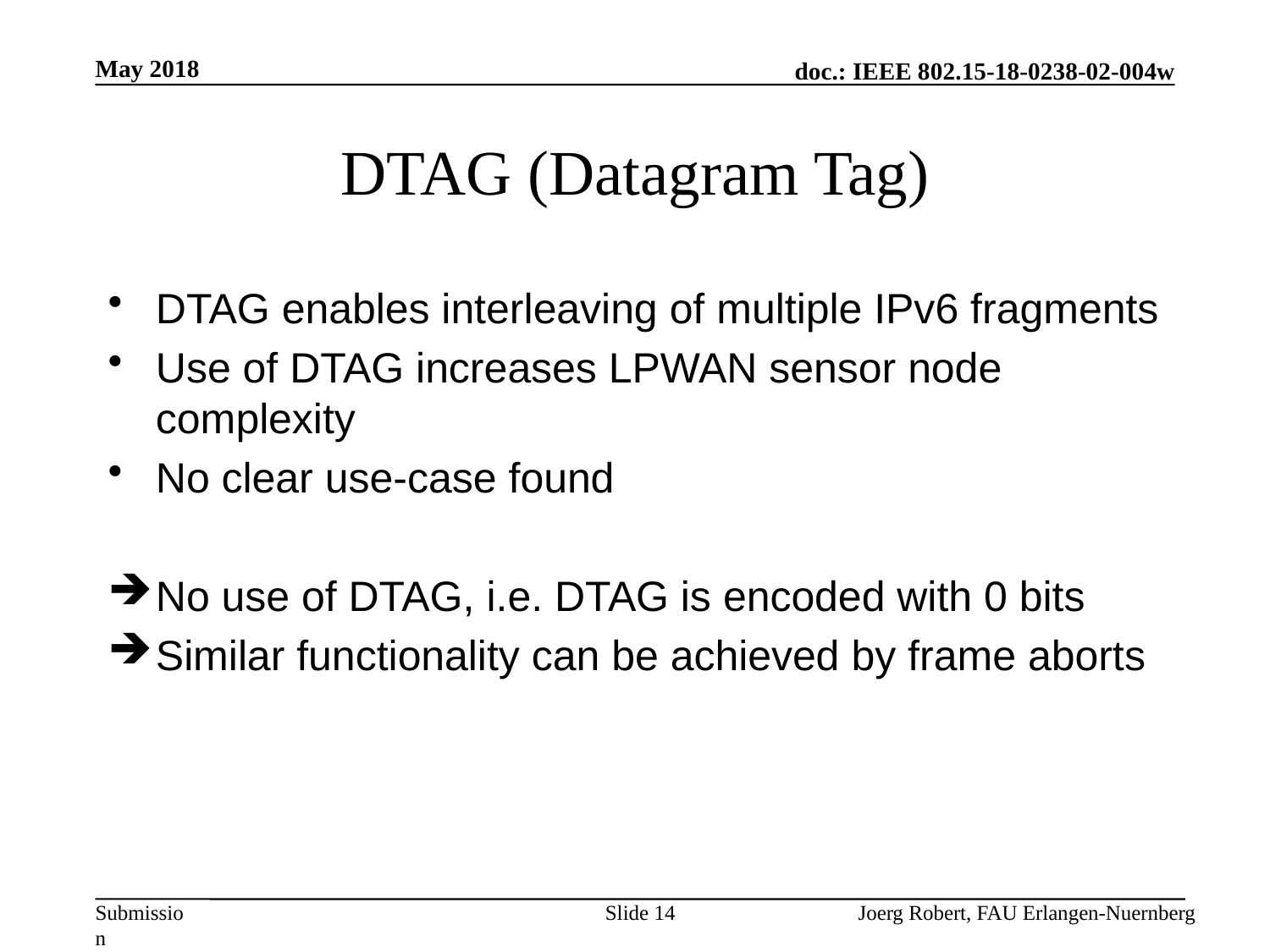

May 2018
# DTAG (Datagram Tag)
DTAG enables interleaving of multiple IPv6 fragments
Use of DTAG increases LPWAN sensor node complexity
No clear use-case found

No use of DTAG, i.e. DTAG is encoded with 0 bits
Similar functionality can be achieved by frame aborts
Slide 14
Joerg Robert, FAU Erlangen-Nuernberg